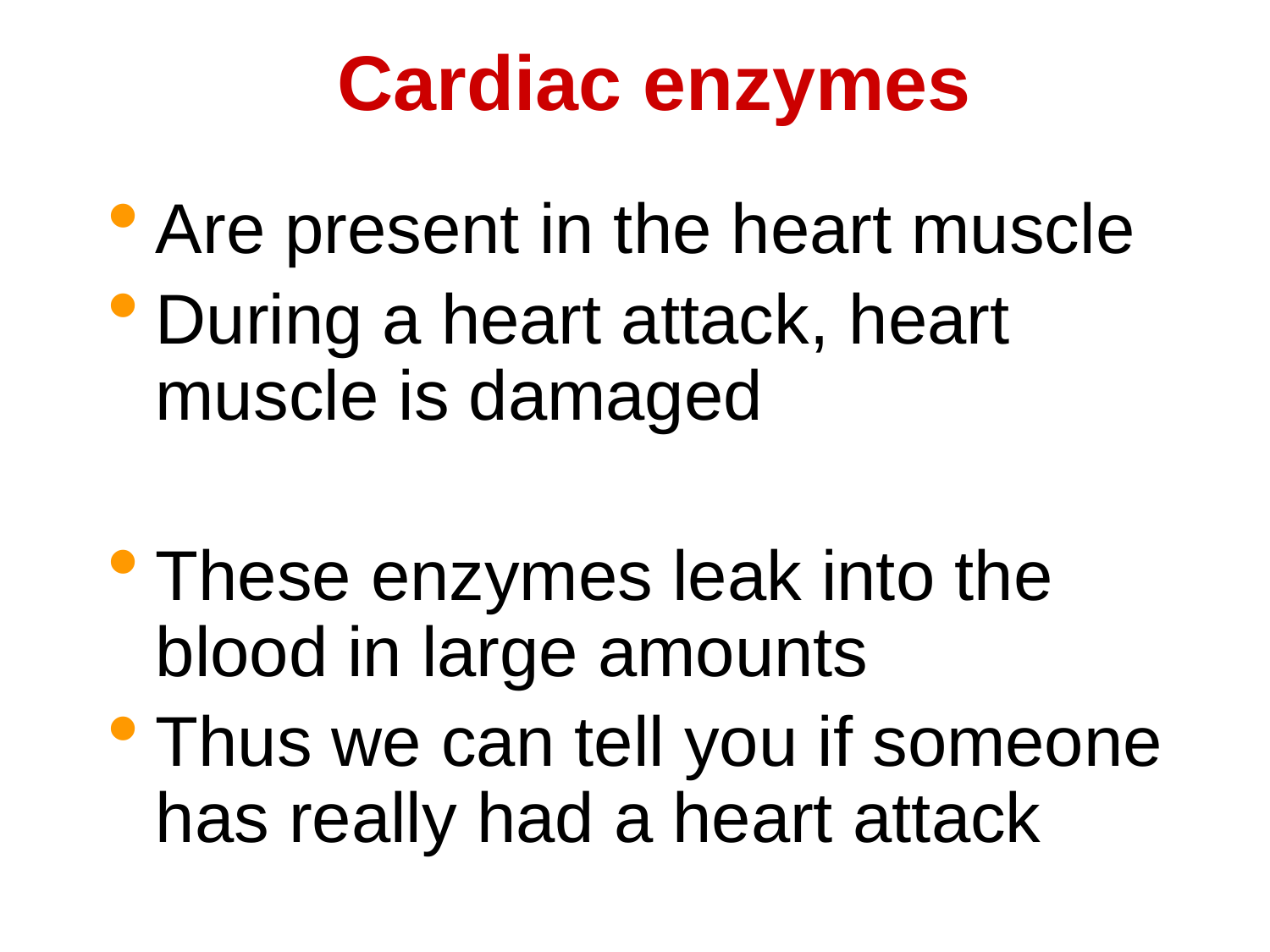

# Cardiac enzymes
Are present in the heart muscle
During a heart attack, heart muscle is damaged

These enzymes leak into the blood in large amounts
Thus we can tell you if someone has really had a heart attack